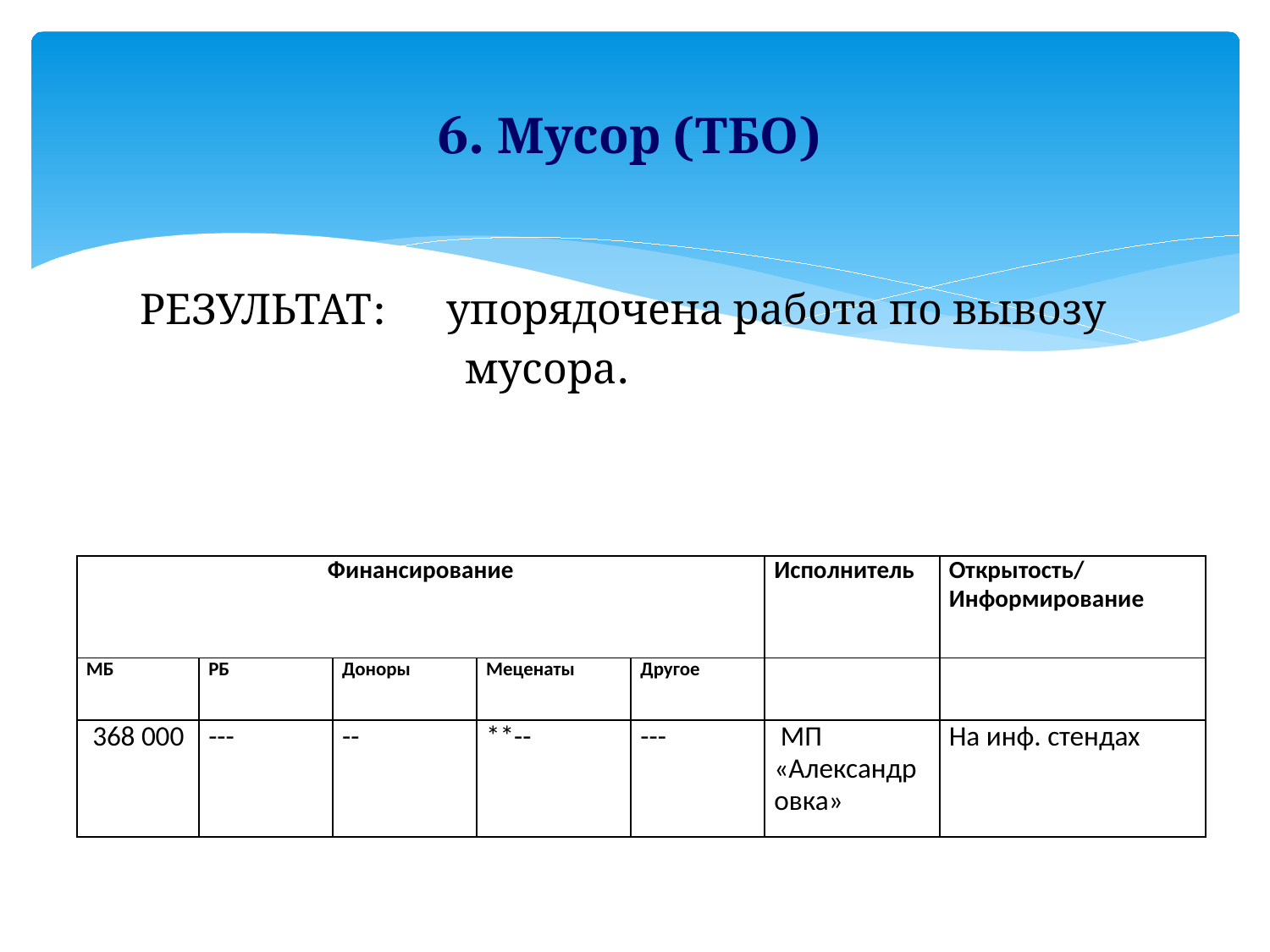

# 6. Мусор (ТБО)
РЕЗУЛЬТАТ:      упорядочена работа по вывозу
                                мусора.

| Финансирование |  |  |  |  | Исполнитель | Открытость/Информирование |
| --- | --- | --- | --- | --- | --- | --- |
| МБ | РБ | Доноры | Меценаты | Другое |  |  |
| 368 000 | --- | -- | \*\*-- | --- | МП «Александровка» | На инф. стендах |